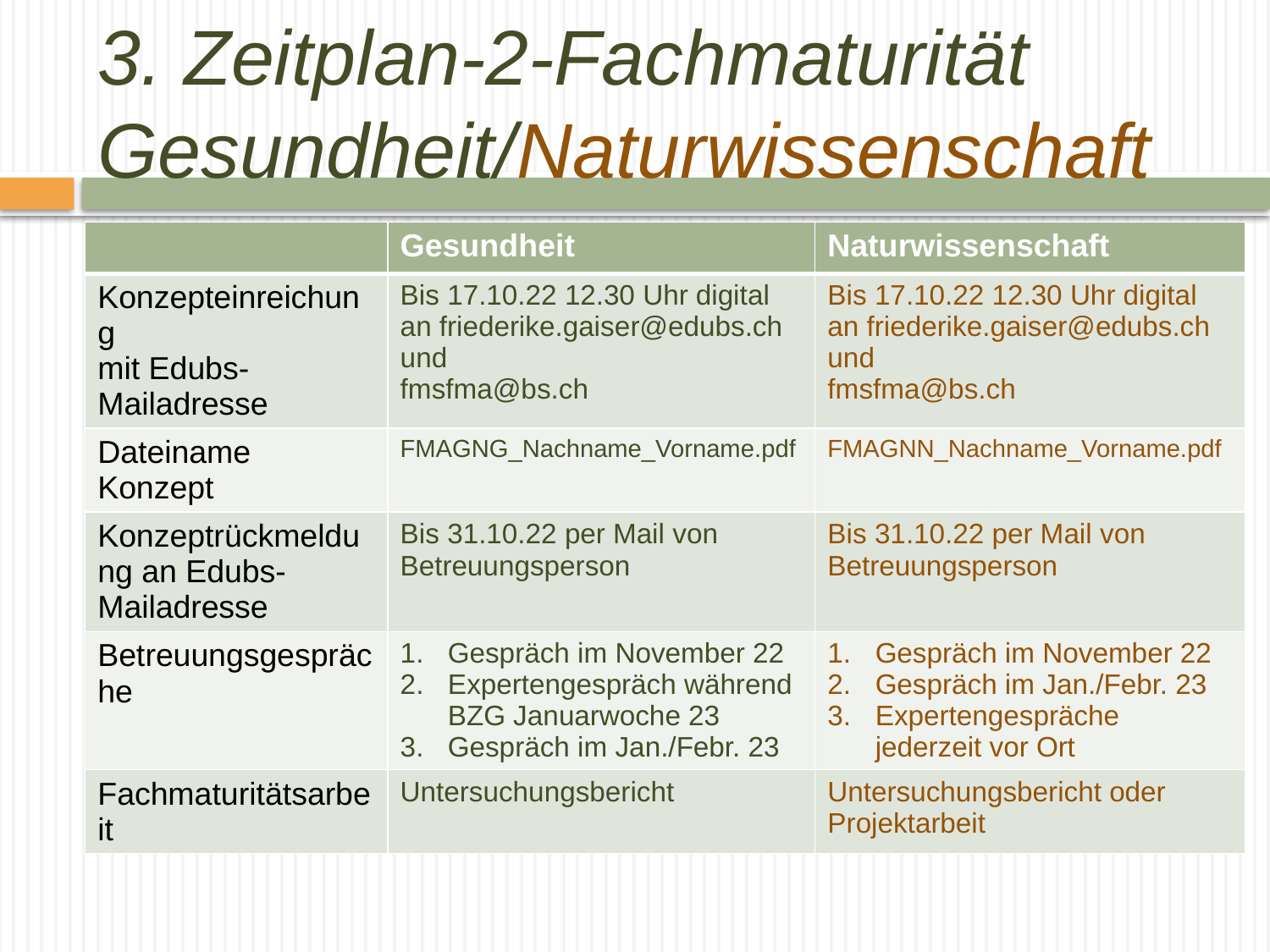

# 3. Zeitplan-2-Fachmaturität Gesundheit/Naturwissenschaft
|  | Gesundheit | Naturwissenschaft |
| --- | --- | --- |
| Konzepteinreichung mit Edubs-Mailadresse | Bis 17.10.22 12.30 Uhr digital an friederike.gaiser@edubs.ch und fmsfma@bs.ch | Bis 17.10.22 12.30 Uhr digital an friederike.gaiser@edubs.ch und fmsfma@bs.ch |
| Dateiname Konzept | FMAGNG\_Nachname\_Vorname.pdf | FMAGNN\_Nachname\_Vorname.pdf |
| Konzeptrückmeldung an Edubs-Mailadresse | Bis 31.10.22 per Mail von Betreuungsperson | Bis 31.10.22 per Mail von Betreuungsperson |
| Betreuungsgespräche | Gespräch im November 22 Expertengespräch während BZG Januarwoche 23 Gespräch im Jan./Febr. 23 | Gespräch im November 22 Gespräch im Jan./Febr. 23 Expertengespräche jederzeit vor Ort |
| Fachmaturitätsarbeit | Untersuchungsbericht | Untersuchungsbericht oder Projektarbeit |